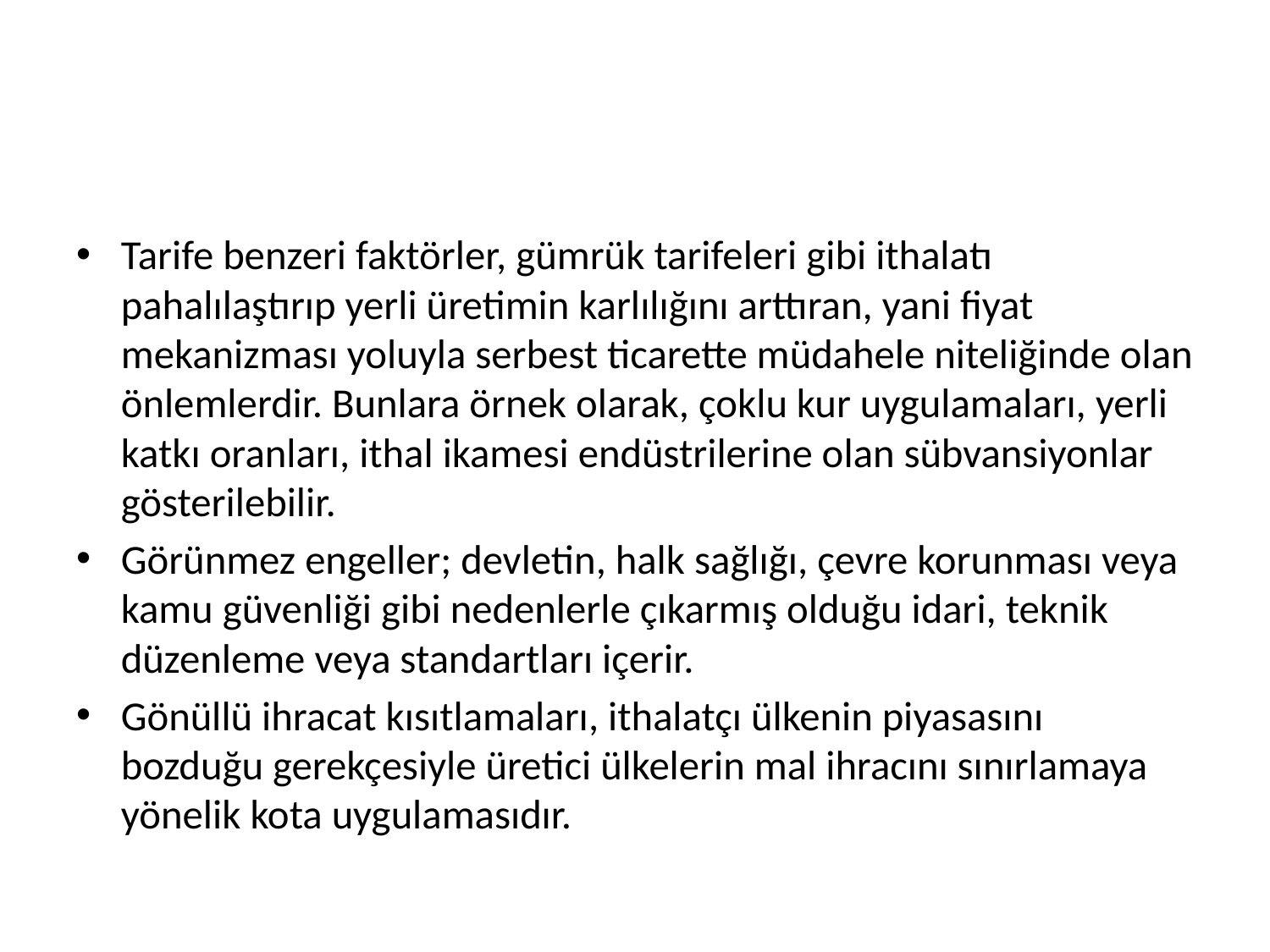

#
Tarife benzeri faktörler, gümrük tarifeleri gibi ithalatı pahalılaştırıp yerli üretimin karlılığını arttıran, yani fiyat mekanizması yoluyla serbest ticarette müdahele niteliğinde olan önlemlerdir. Bunlara örnek olarak, çoklu kur uygulamaları, yerli katkı oranları, ithal ikamesi endüstrilerine olan sübvansiyonlar gösterilebilir.
Görünmez engeller; devletin, halk sağlığı, çevre korunması veya kamu güvenliği gibi nedenlerle çıkarmış olduğu idari, teknik düzenleme veya standartları içerir.
Gönüllü ihracat kısıtlamaları, ithalatçı ülkenin piyasasını bozduğu gerekçesiyle üretici ülkelerin mal ihracını sınırlamaya yönelik kota uygulamasıdır.